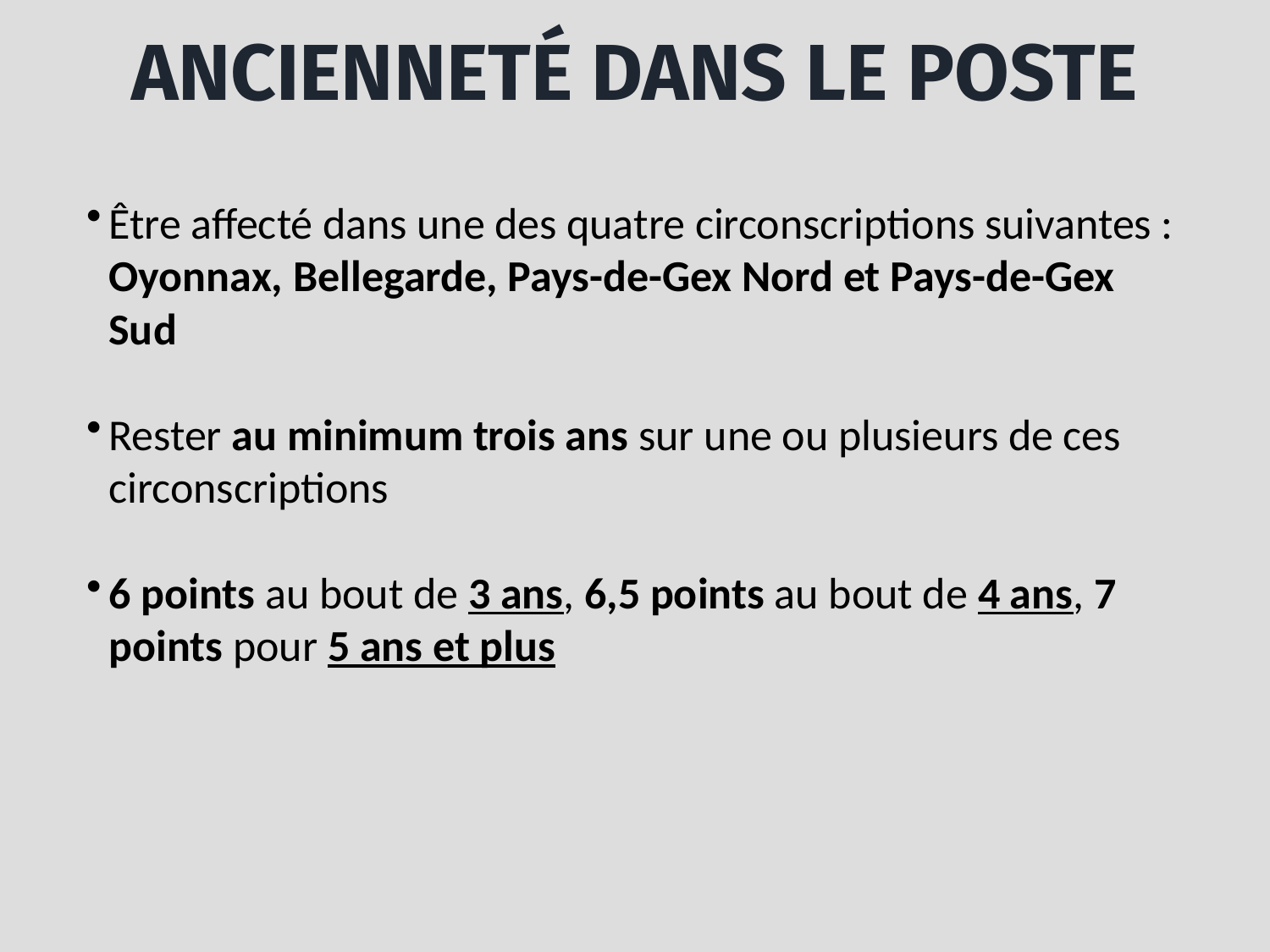

# Ancienneté dans le poste
Être affecté dans une des quatre circonscriptions suivantes : Oyonnax, Bellegarde, Pays-de-Gex Nord et Pays-de-Gex Sud

Rester au minimum trois ans sur une ou plusieurs de ces circonscriptions

6 points au bout de 3 ans, 6,5 points au bout de 4 ans, 7 points pour 5 ans et plus